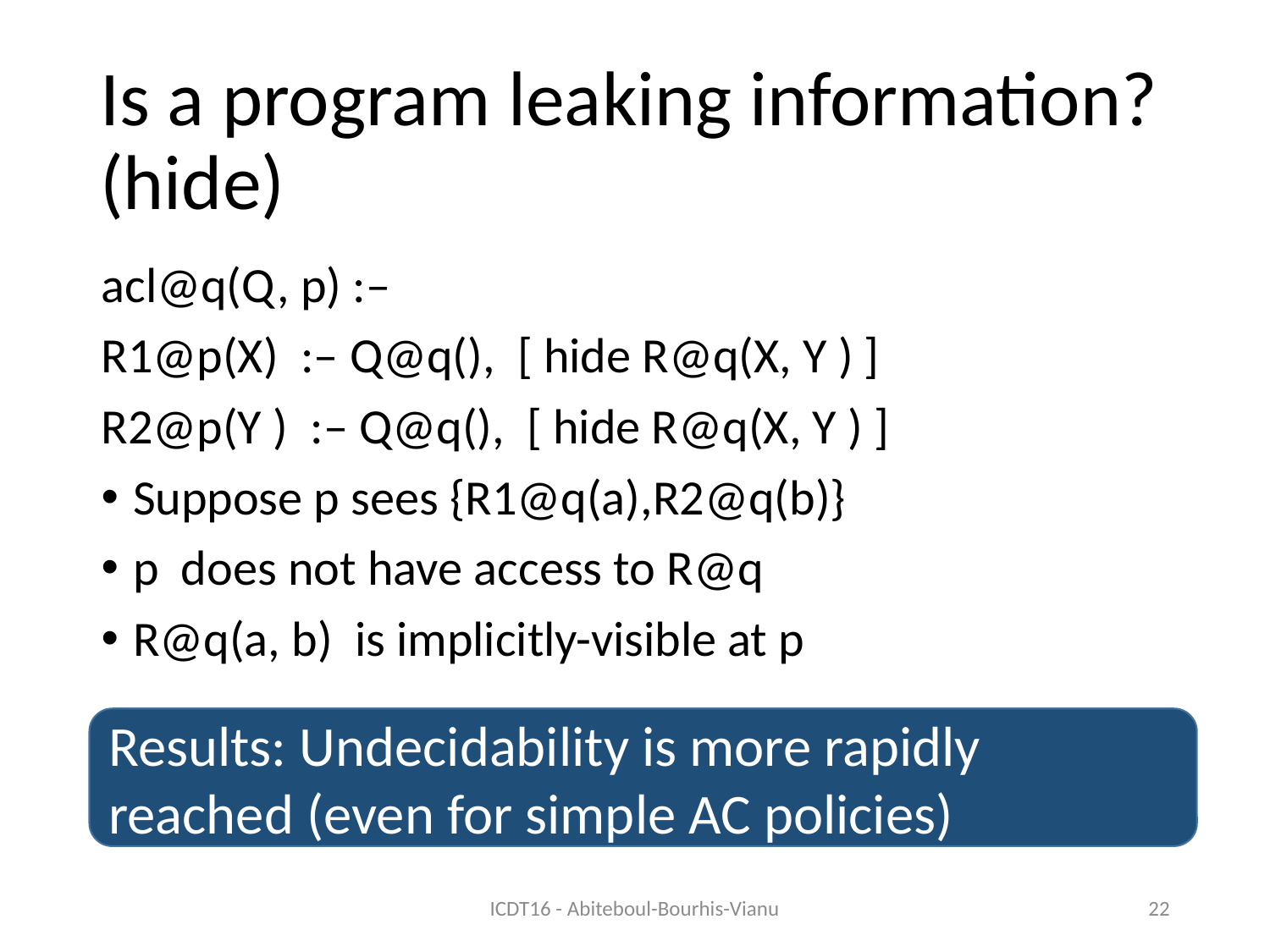

# Is a program leaking information? (hide)
acl@q(Q, p) :–
R1@p(X)  :– Q@q(),  [ hide R@q(X, Y ) ]
R2@p(Y )  :– Q@q(),  [ hide R@q(X, Y ) ]
Suppose p sees {R1@q(a),R2@q(b)}
p  does not have access to R@q
R@q(a, b)  is implicitly-visible at p

Results: Undecidability is more rapidly reached (even for simple AC policies)
ICDT16 - Abiteboul-Bourhis-Vianu
22